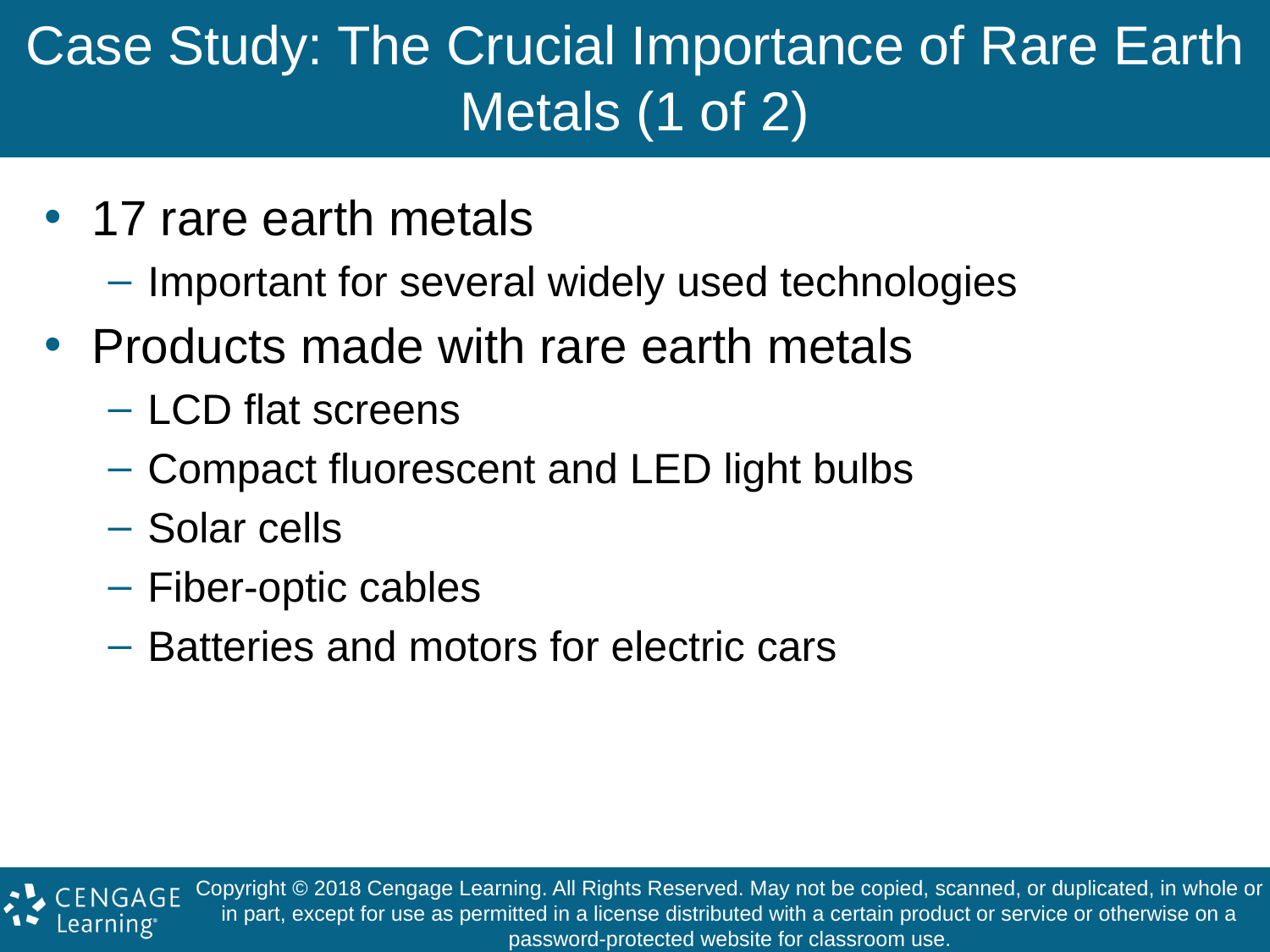

# Case Study: The Crucial Importance of Rare Earth Metals (1 of 2)
17 rare earth metals
Important for several widely used technologies
Products made with rare earth metals
LCD flat screens
Compact fluorescent and LED light bulbs
Solar cells
Fiber-optic cables
Batteries and motors for electric cars